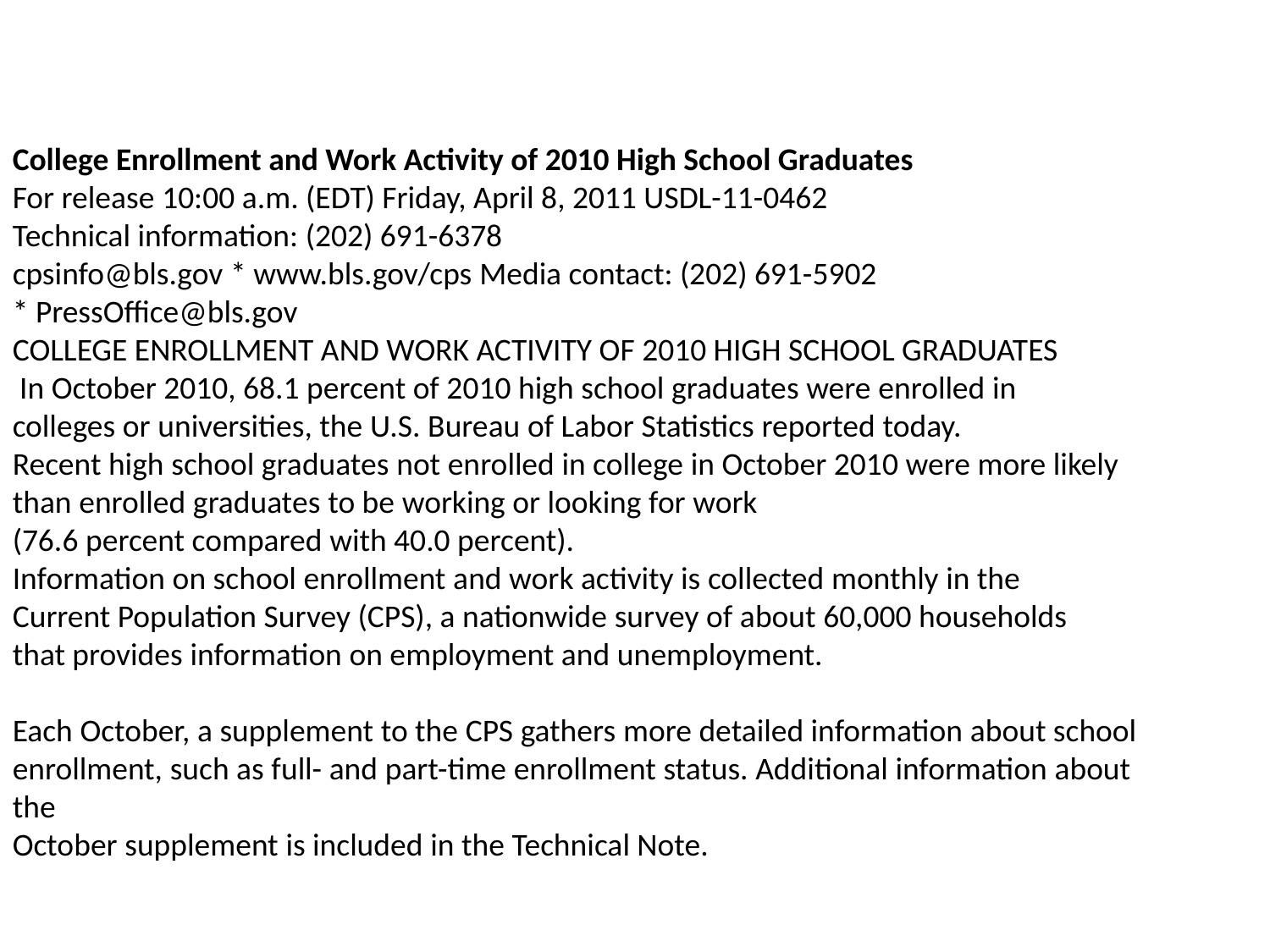

College Enrollment and Work Activity of 2010 High School Graduates
For release 10:00 a.m. (EDT) Friday, April 8, 2011 USDL-11-0462
Technical information: (202) 691-6378
cpsinfo@bls.gov * www.bls.gov/cps Media contact: (202) 691-5902
* PressOffice@bls.gov
COLLEGE ENROLLMENT AND WORK ACTIVITY OF 2010 HIGH SCHOOL GRADUATES
 In October 2010, 68.1 percent of 2010 high school graduates were enrolled in
colleges or universities, the U.S. Bureau of Labor Statistics reported today.
Recent high school graduates not enrolled in college in October 2010 were more likely than enrolled graduates to be working or looking for work
(76.6 percent compared with 40.0 percent).
Information on school enrollment and work activity is collected monthly in the
Current Population Survey (CPS), a nationwide survey of about 60,000 households
that provides information on employment and unemployment.

Each October, a supplement to the CPS gathers more detailed information about school
enrollment, such as full- and part-time enrollment status. Additional information about the
October supplement is included in the Technical Note.